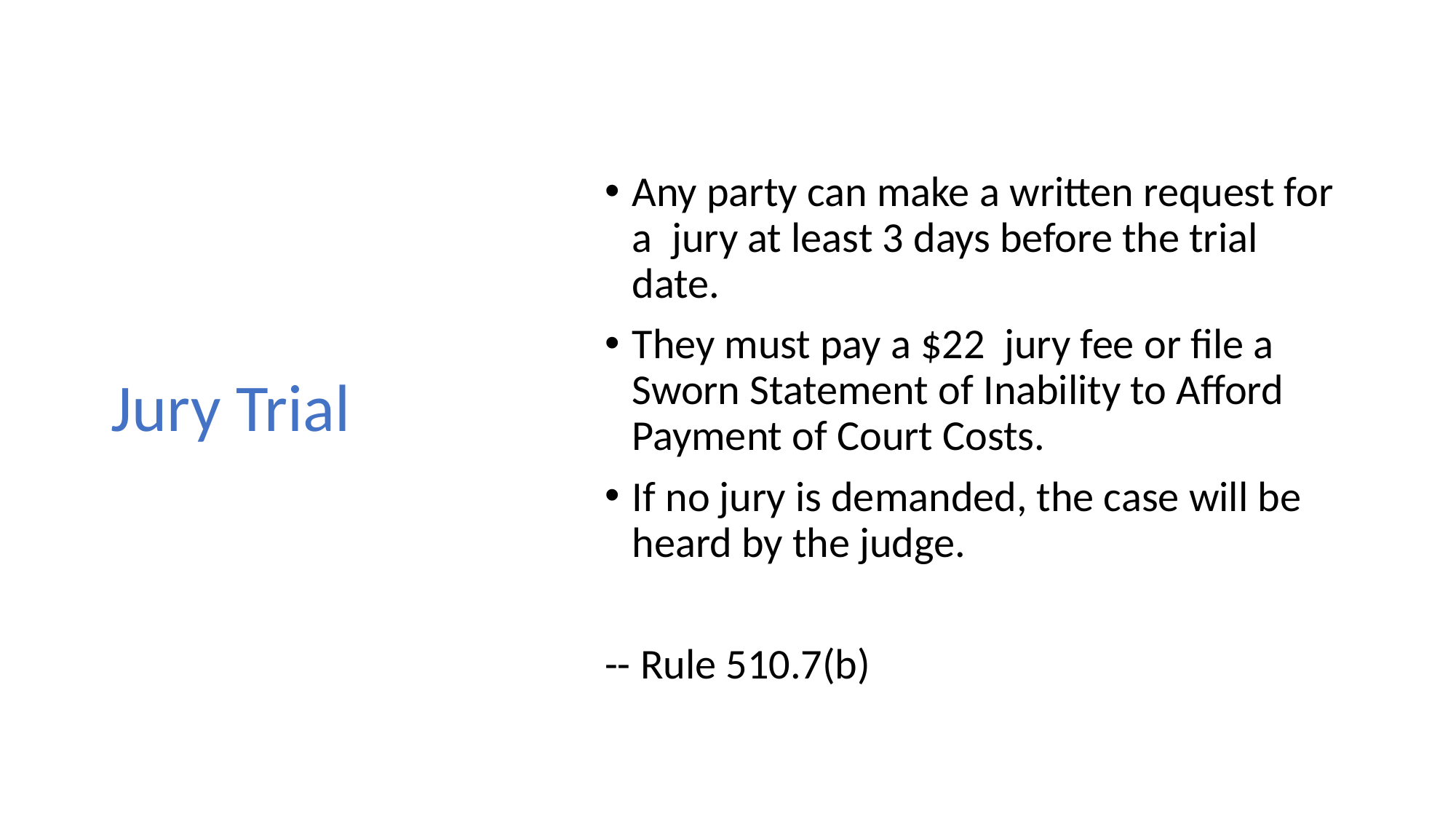

# Jury Trial
Any party can make a written request for a  jury at least 3 days before the trial date.
They must pay a $22  jury fee or file a Sworn Statement of Inability to Afford Payment of Court Costs.
If no jury is demanded, the case will be heard by the judge.

-- Rule 510.7(b)